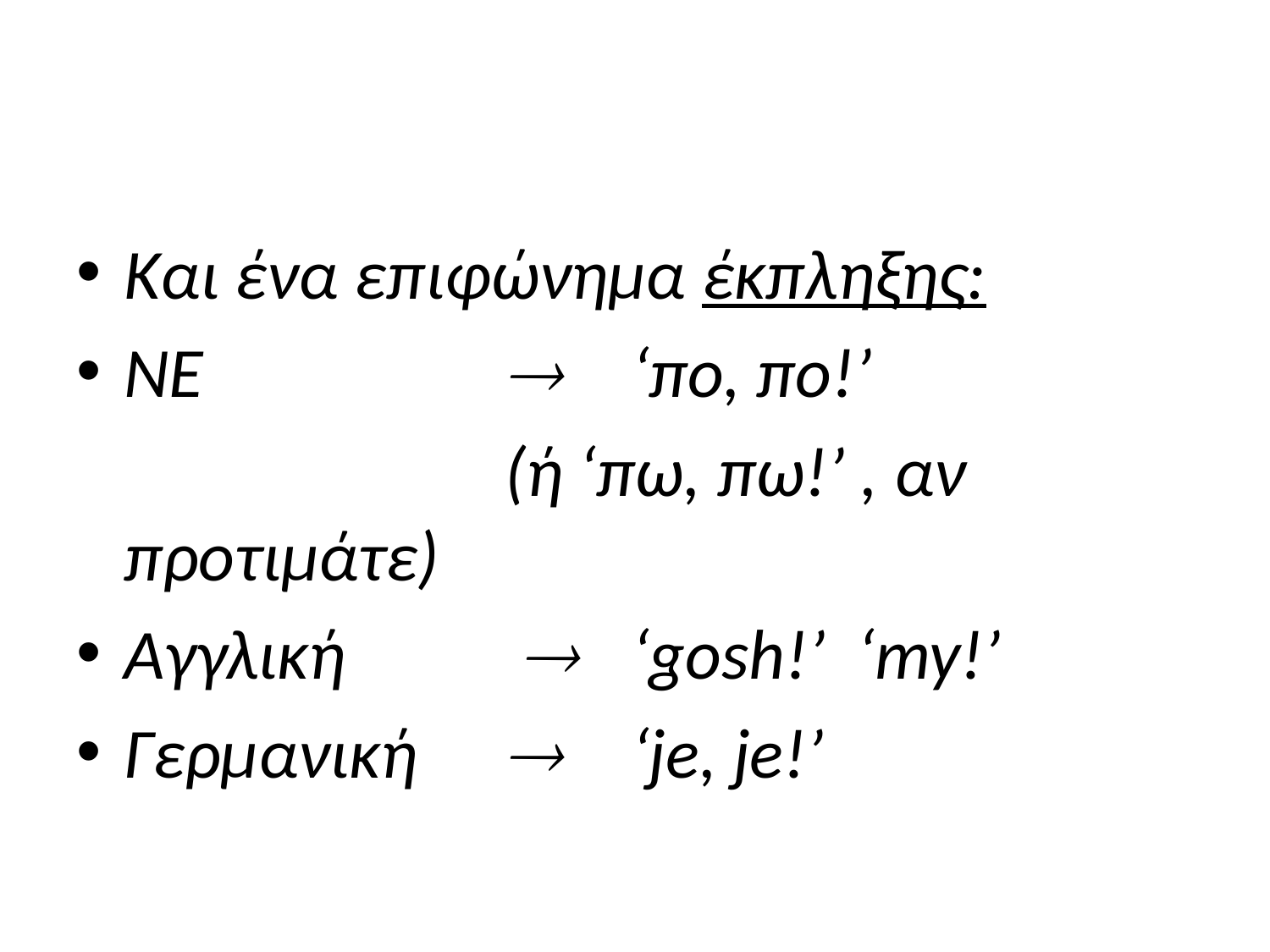

#
Και ένα επιφώνημα έκπληξης:
ΝΕ			→	‘πο, πο!’
				(ή ‘πω, πω!’ , αν προτιμάτε)
Αγγλική		 →	‘gosh!’  ‘my!’
Γερμανική  	→	‘je, je!’